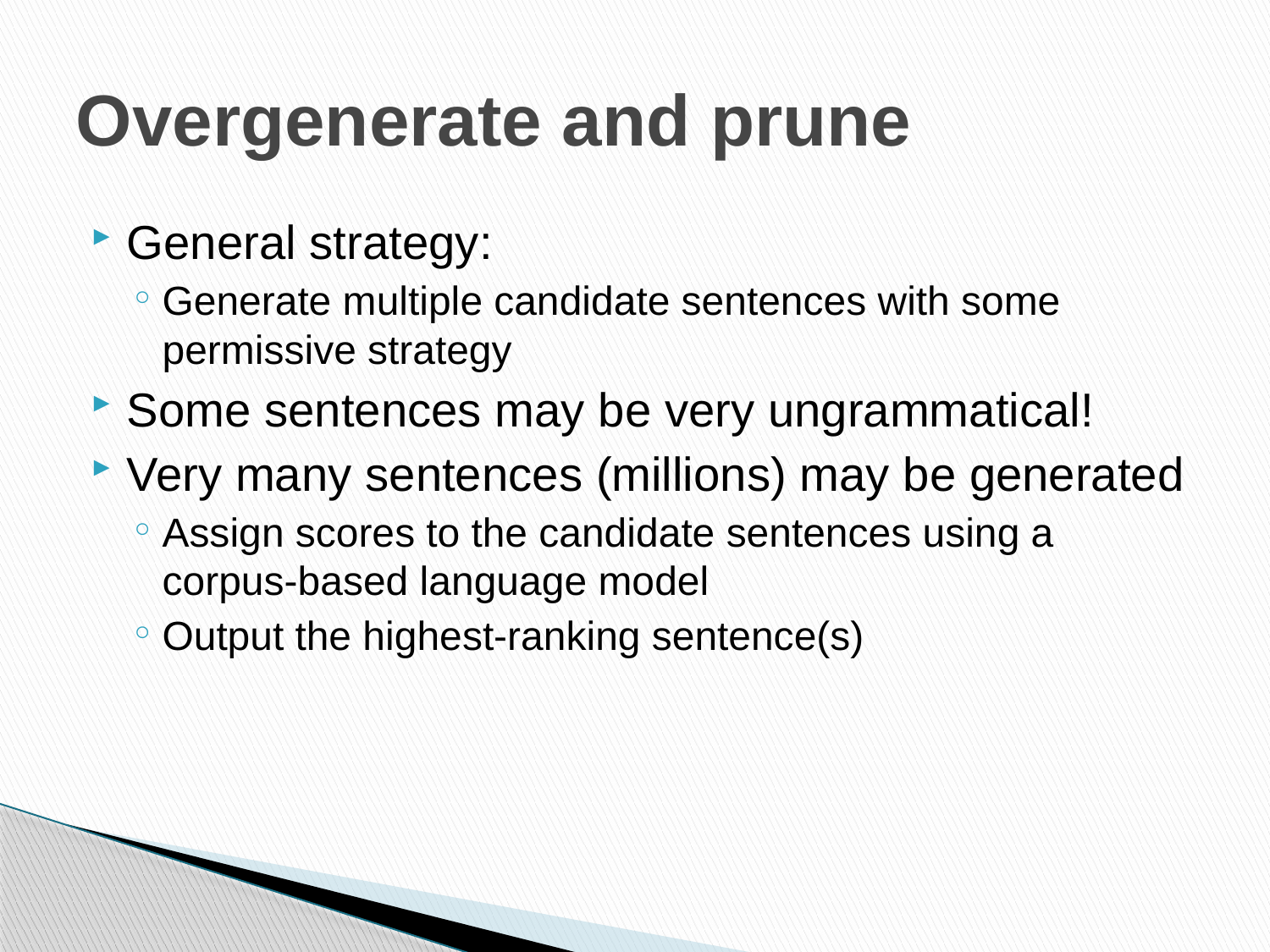

# Overgenerate and prune
General strategy:
Generate multiple candidate sentences with some permissive strategy
Some sentences may be very ungrammatical!
Very many sentences (millions) may be generated
Assign scores to the candidate sentences using a corpus-based language model
Output the highest-ranking sentence(s)